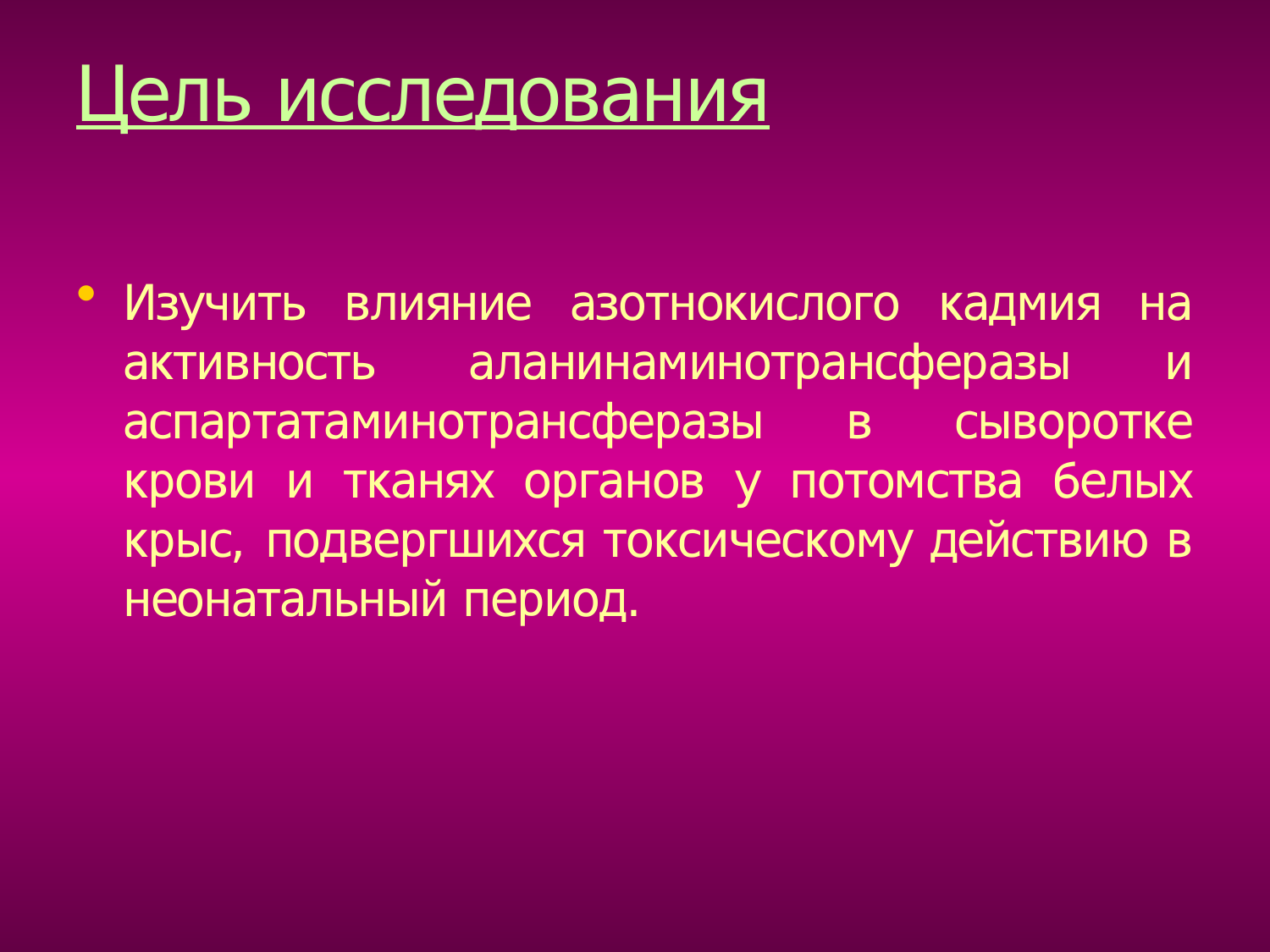

# Цель исследования
Изучить влияние азотнокислого кадмия на активность аланинаминотрансферазы и аспартатаминотрансферазы в сыворотке крови и тканях органов у потомства белых крыс, подвергшихся токсическому действию в неонатальный период.